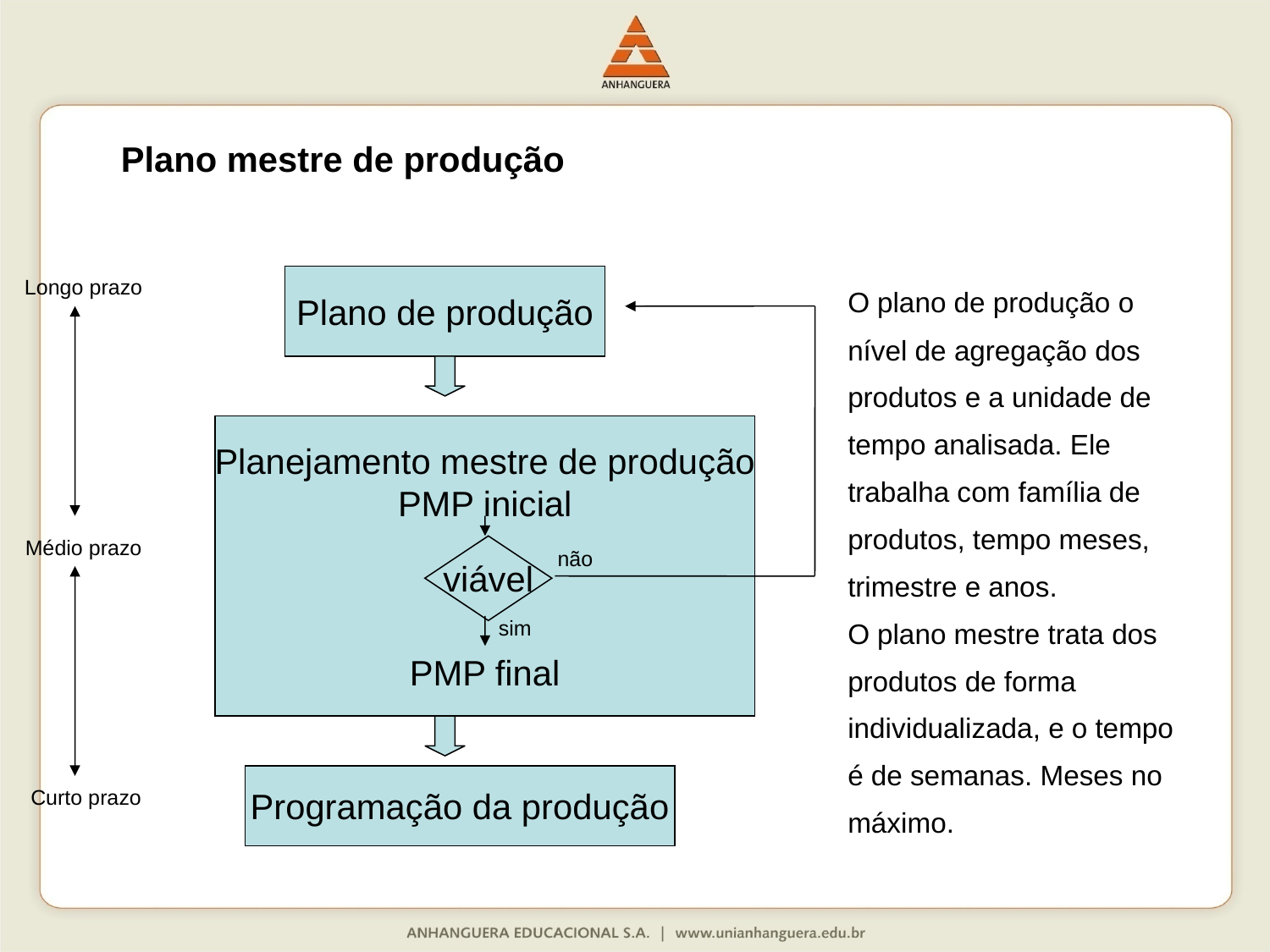

Plano mestre de produção

O plano de produção o nível de agregação dos produtos e a unidade de tempo analisada. Ele trabalha com família de produtos, tempo meses, trimestre e anos.
O plano mestre trata dos produtos de forma individualizada, e o tempo é de semanas. Meses no máximo.
Plano de produção
Longo prazo

Planejamento mestre de produção
PMP inicial

PMP final

Médio prazo
viável
não

sim

Programação da produção
Curto prazo